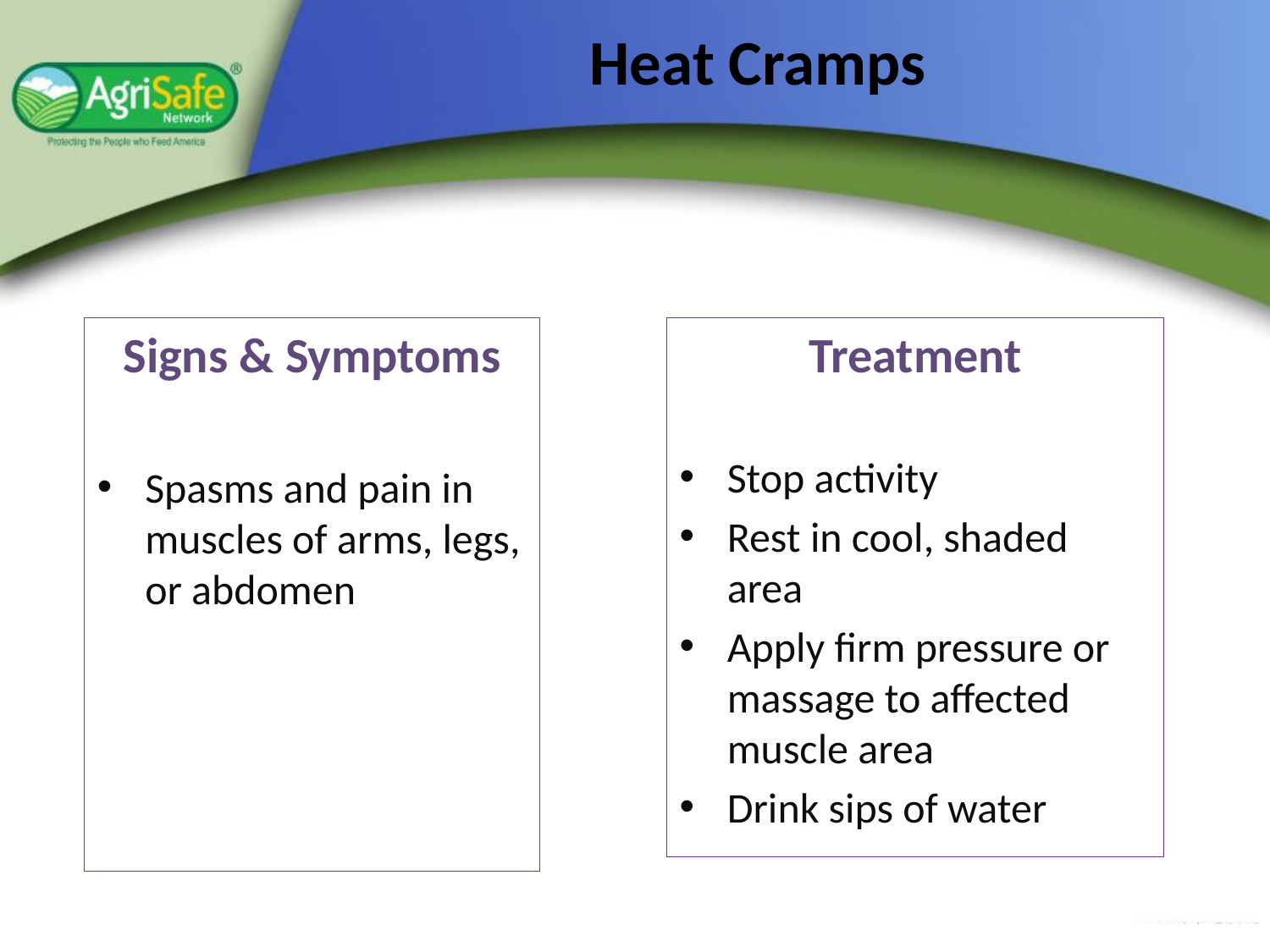

# Heat Cramps
Signs & Symptoms

Spasms and pain in muscles of arms, legs, or abdomen
Treatment

Stop activity
Rest in cool, shaded area
Apply firm pressure or massage to affected muscle area
Drink sips of water